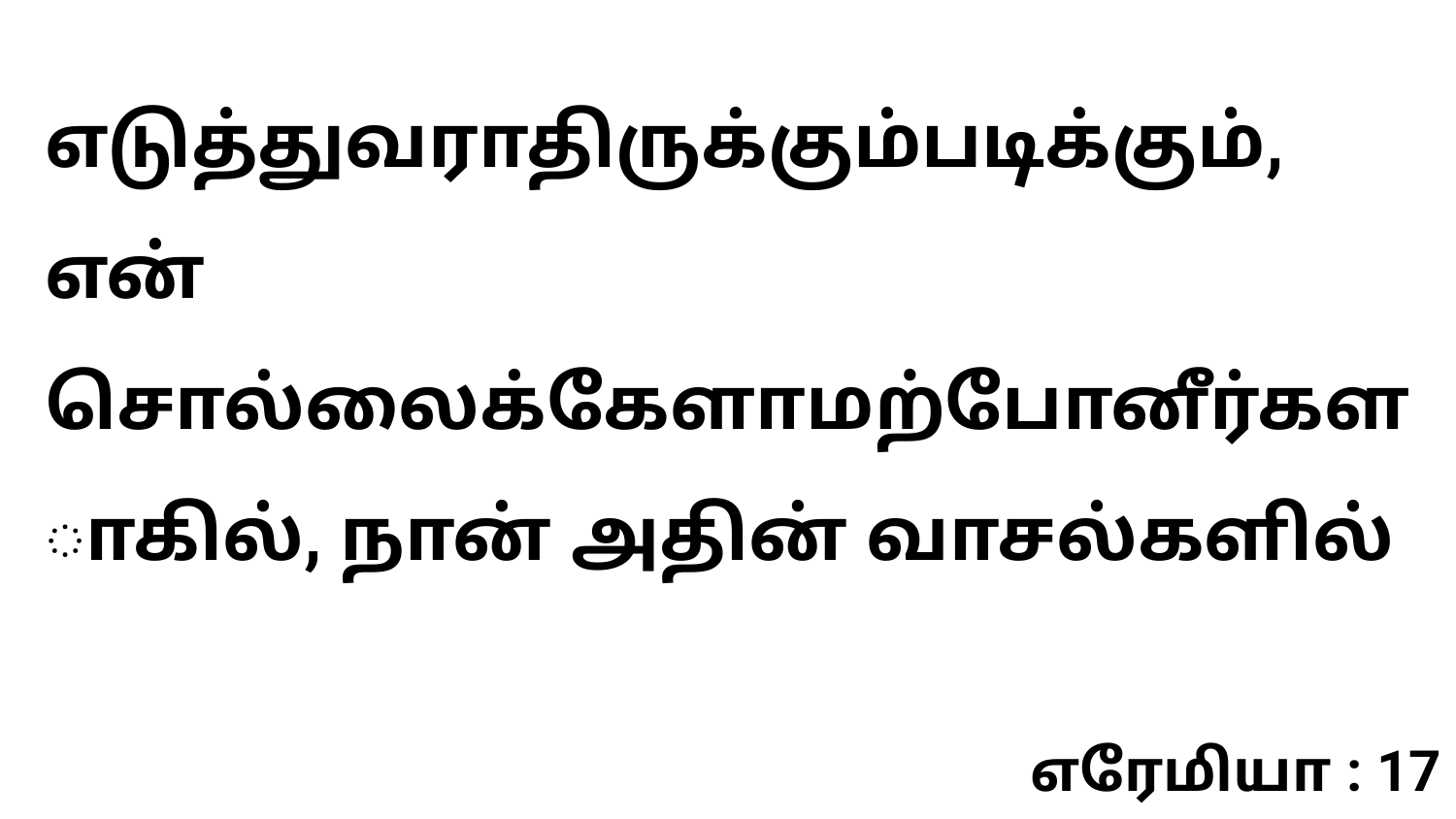

எடுத்துவராதிருக்கும்படிக்கும், என் சொல்லைக்கேளாமற்போனீர்களாகில், நான் அதின் வாசல்களில்
எரேமியா : 17